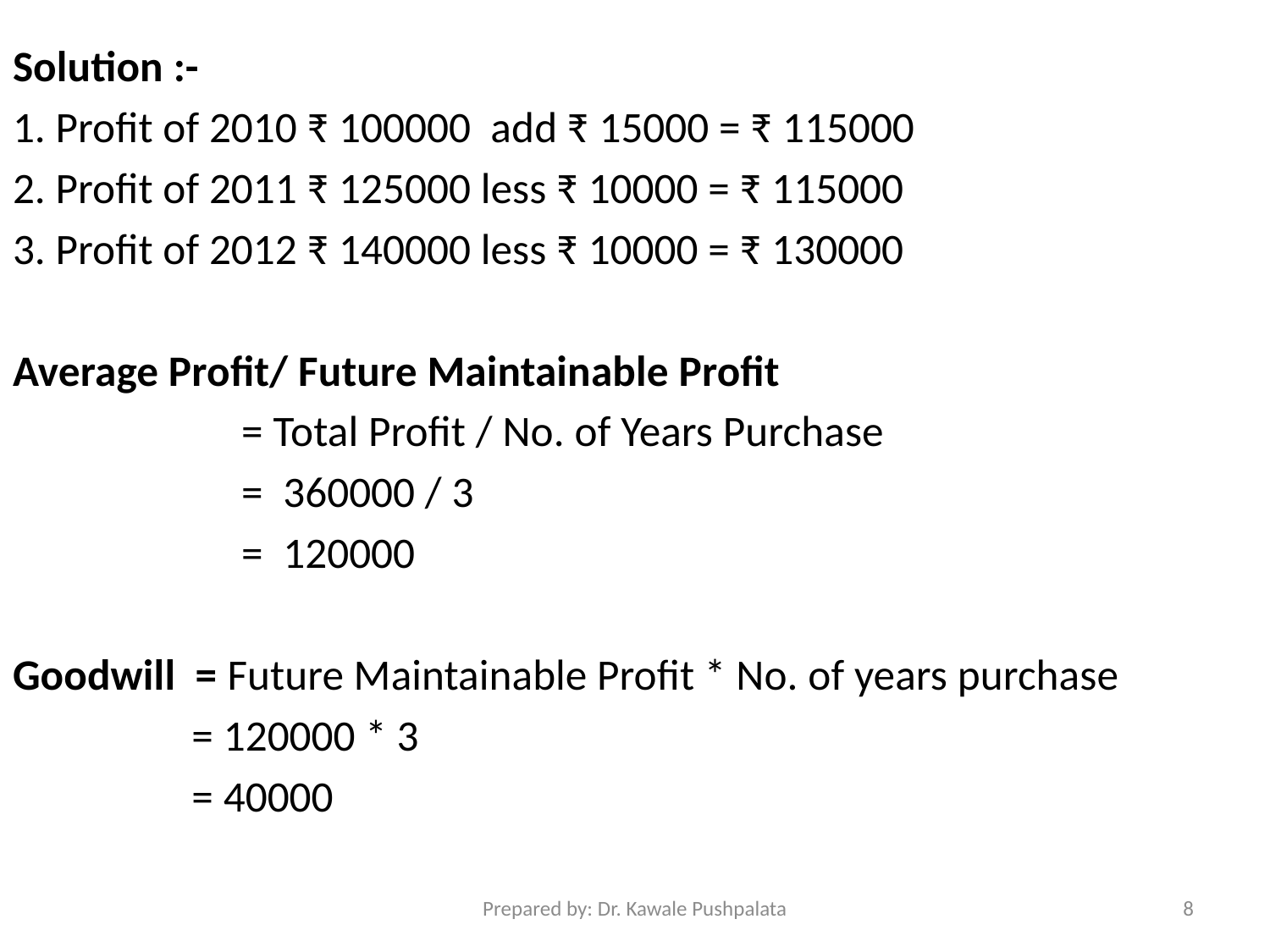

Solution :-
1. Profit of 2010 ₹ 100000  add ₹ 15000 = ₹ 115000
2. Profit of 2011 ₹ 125000 less ₹ 10000 = ₹ 115000
3. Profit of 2012 ₹ 140000 less ₹ 10000 = ₹ 130000

Average Profit/ Future Maintainable Profit
                       = Total Profit / No. of Years Purchase
                       =  360000 / 3
                       =  120000

Goodwill  = Future Maintainable Profit * No. of years purchase
                  = 120000 * 3
                  = 40000

Prepared by: Dr. Kawale Pushpalata
8